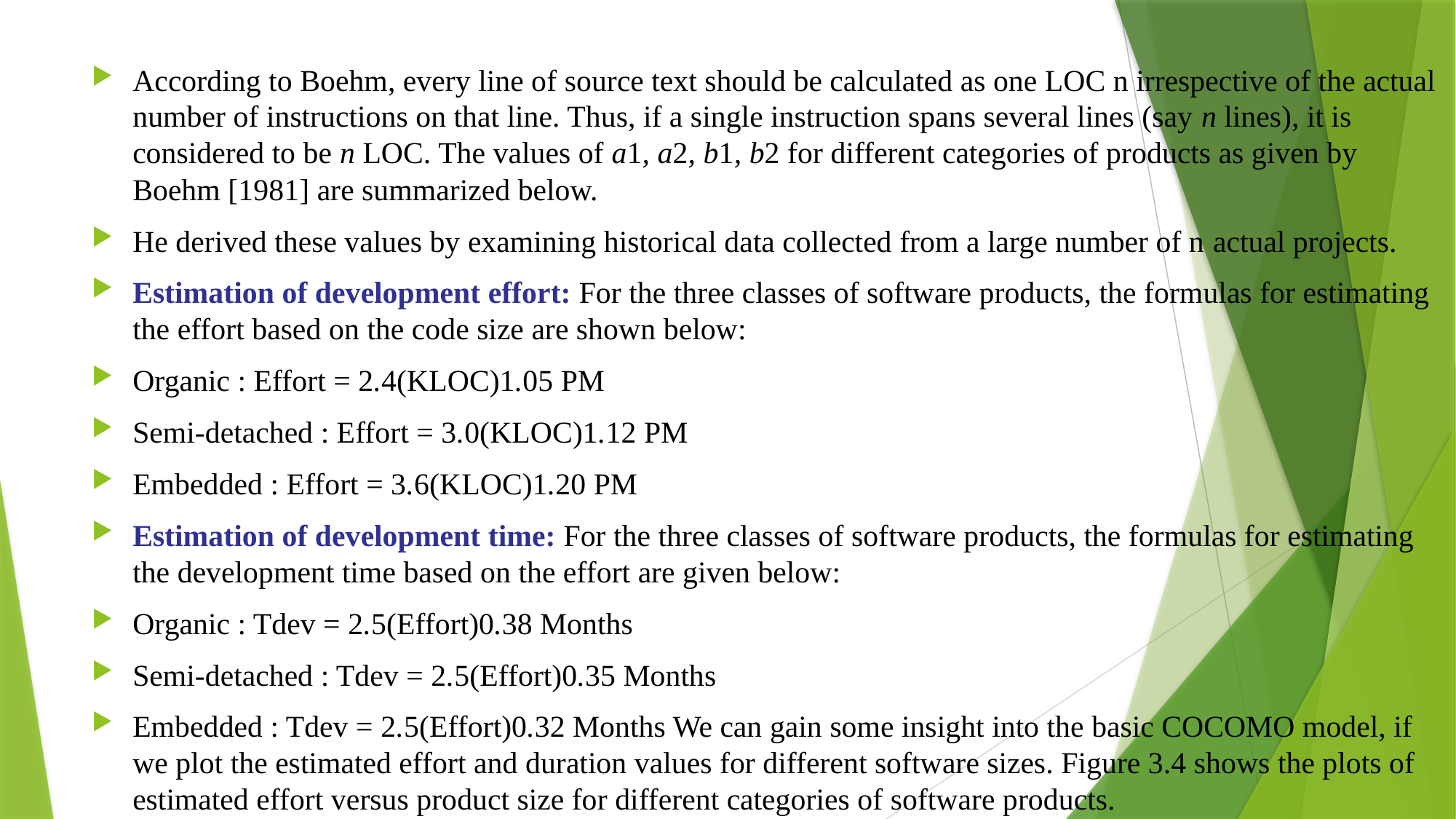

According to Boehm, every line of source text should be calculated as one LOC n irrespective of the actual number of instructions on that line. Thus, if a single instruction spans several lines (say n lines), it is considered to be n LOC. The values of a1, a2, b1, b2 for different categories of products as given by Boehm [1981] are summarized below.
He derived these values by examining historical data collected from a large number of n actual projects.
Estimation of development effort: For the three classes of software products, the formulas for estimating the effort based on the code size are shown below:
Organic : Effort = 2.4(KLOC)1.05 PM
Semi-detached : Effort = 3.0(KLOC)1.12 PM
Embedded : Effort = 3.6(KLOC)1.20 PM
Estimation of development time: For the three classes of software products, the formulas for estimating the development time based on the effort are given below:
Organic : Tdev = 2.5(Effort)0.38 Months
Semi-detached : Tdev = 2.5(Effort)0.35 Months
Embedded : Tdev = 2.5(Effort)0.32 Months We can gain some insight into the basic COCOMO model, if we plot the estimated effort and duration values for different software sizes. Figure 3.4 shows the plots of estimated effort versus product size for different categories of software products.